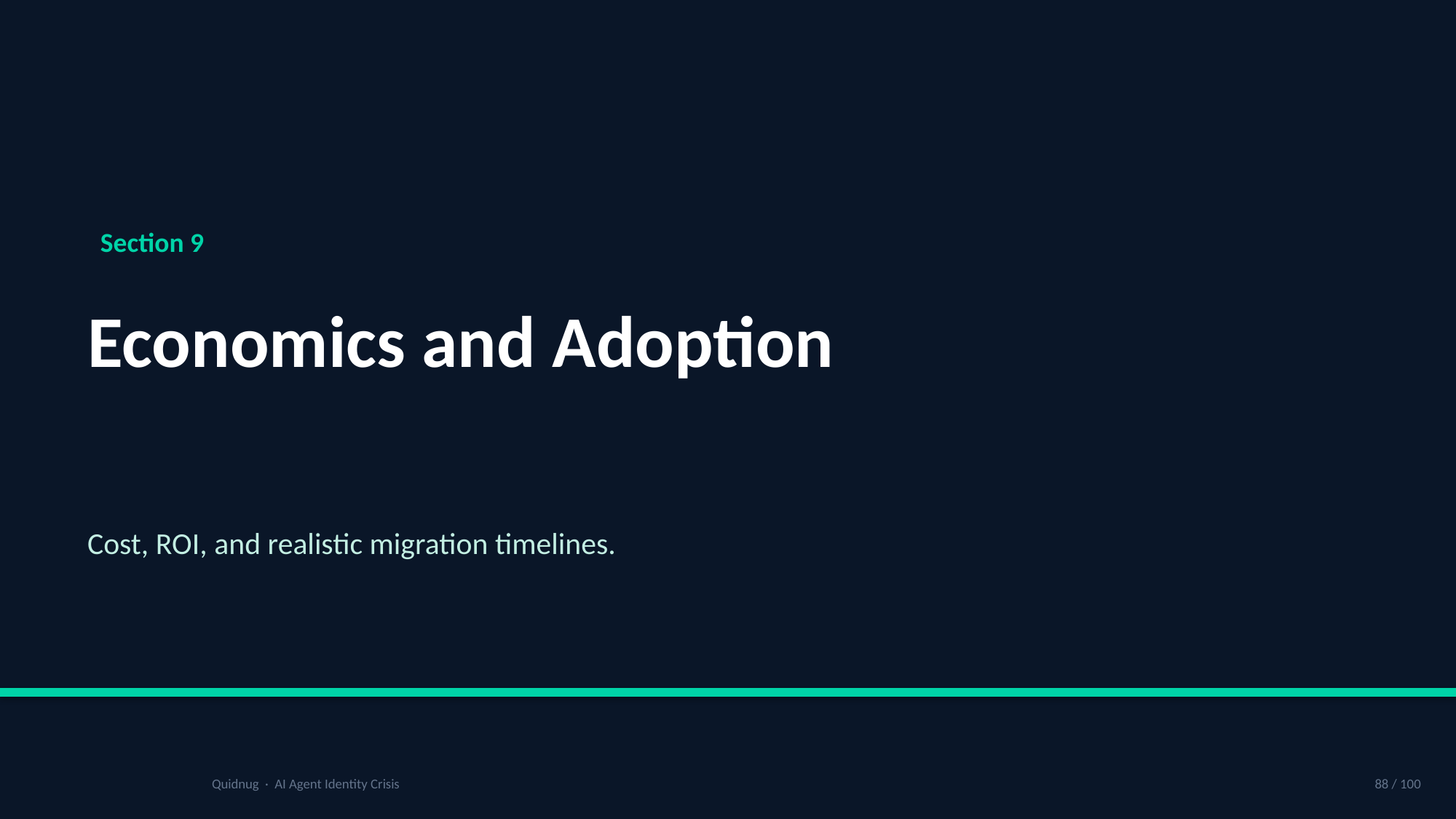

Section 9
Economics and Adoption
Cost, ROI, and realistic migration timelines.

Quidnug  ·  AI Agent Identity Crisis
88 / 100